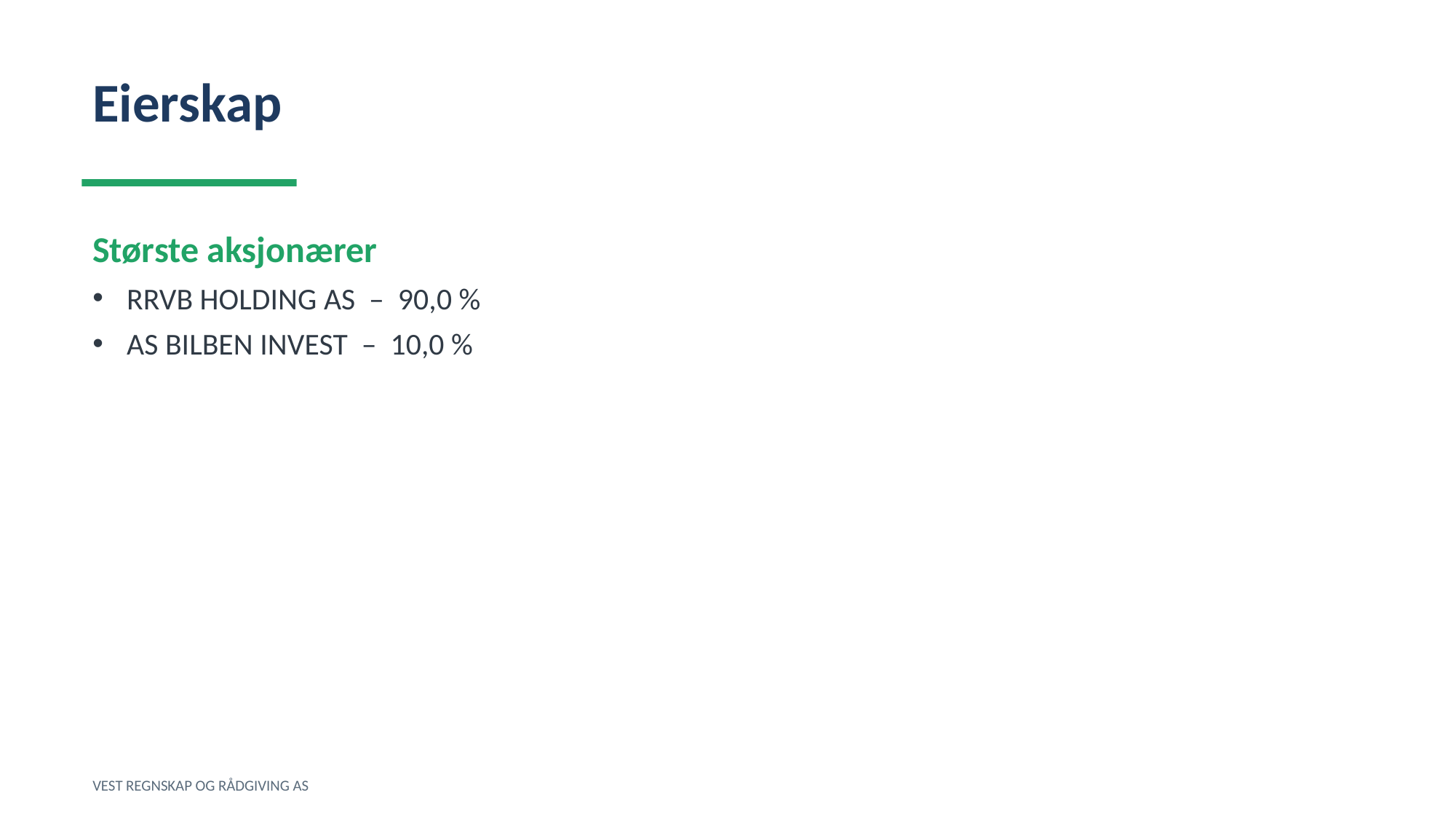

Eierskap

Største aksjonærer
RRVB HOLDING AS  –  90,0 %
AS BILBEN INVEST  –  10,0 %
VEST REGNSKAP OG RÅDGIVING AS